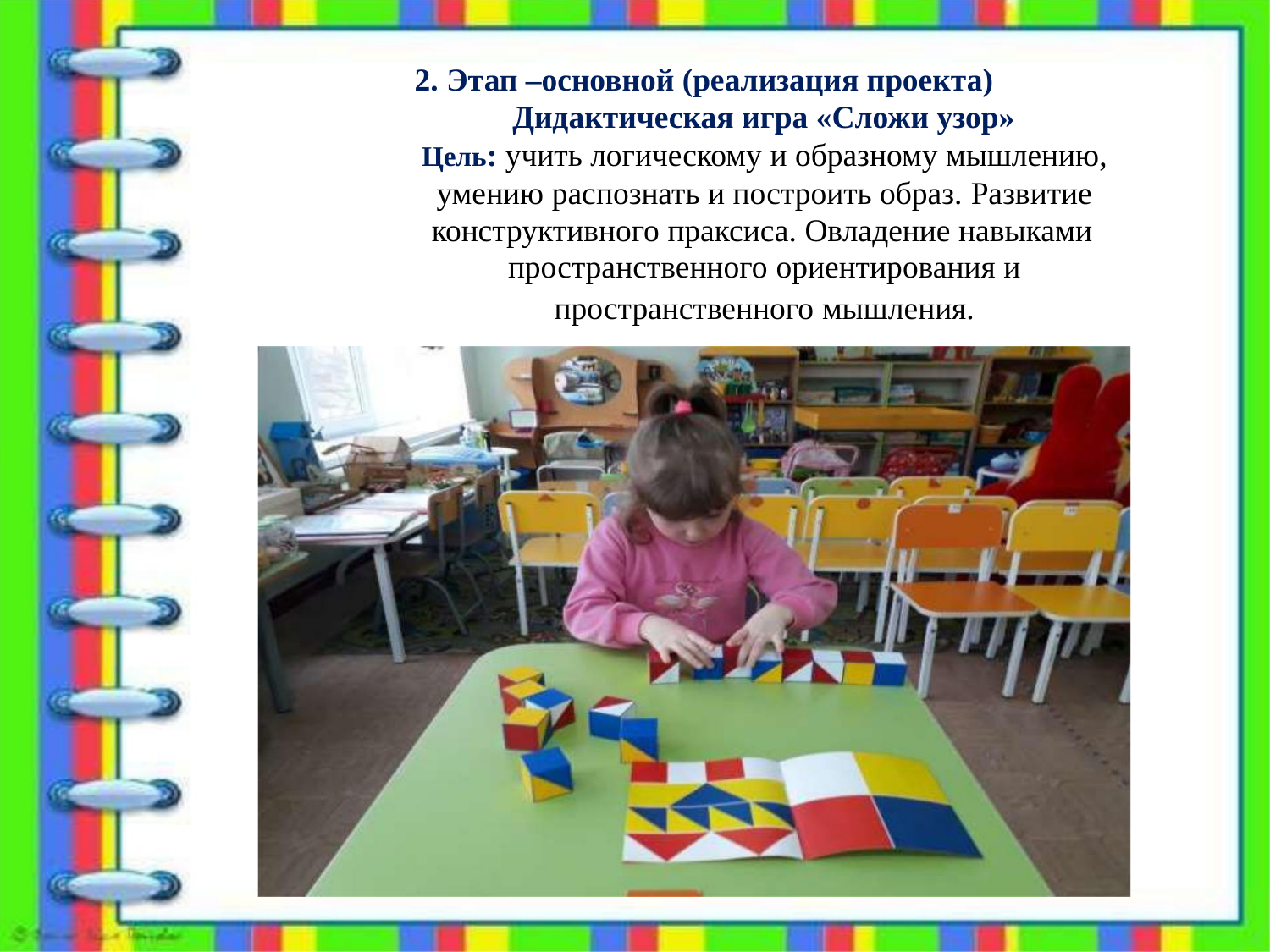

2. Этап –основной (реализация проекта)
Дидактическая игра «Сложи узор»
Цель: учить логическому и образному мышлению,
умению распознать и построить образ. Развитие
конструктивного праксиса. Овладение навыками
пространственного ориентирования и
пространственного мышления.